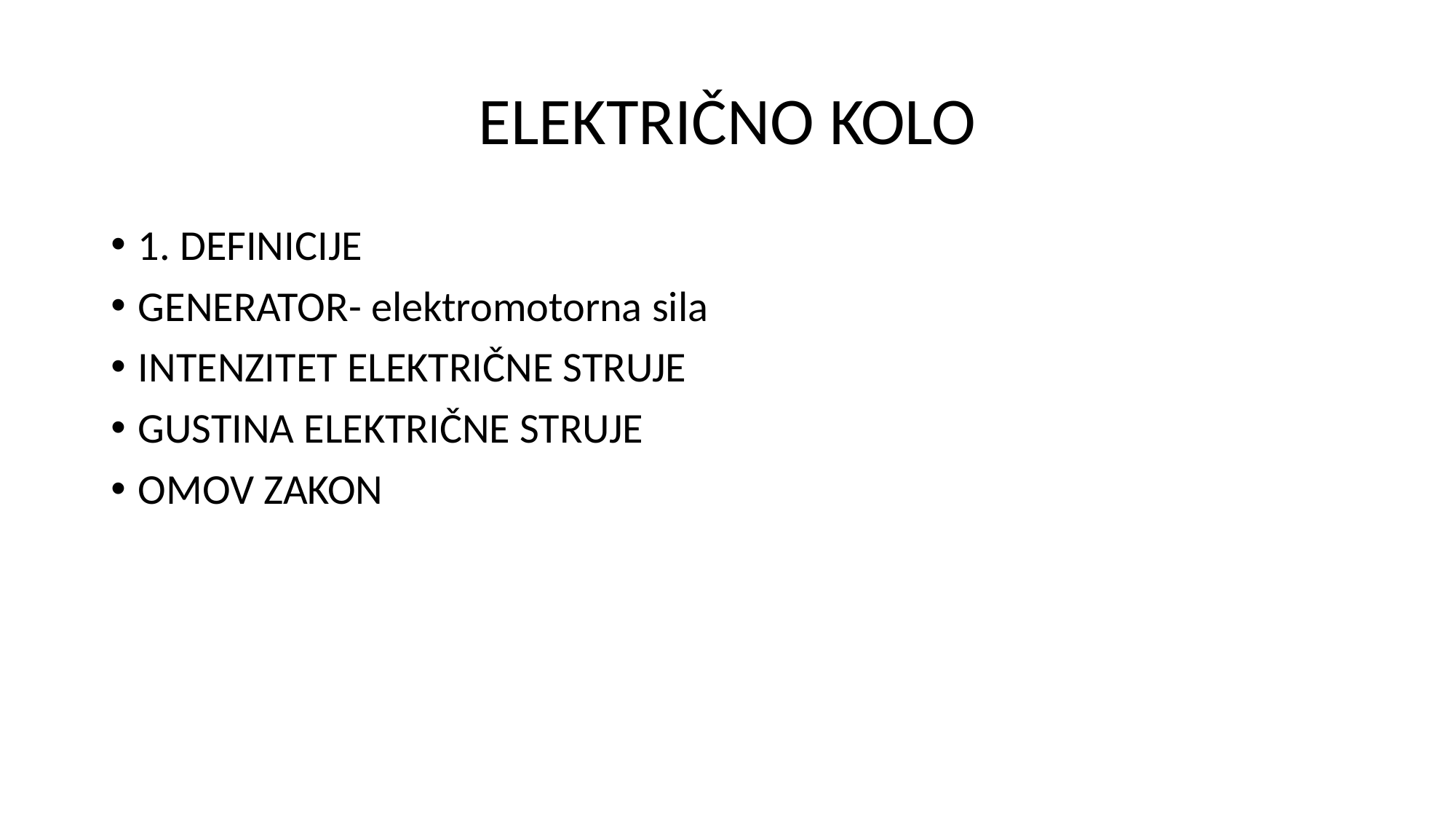

# ELEKTRIČNO KOLO
1. DEFINICIJE
GENERATOR- elektromotorna sila
INTENZITET ELEKTRIČNE STRUJE
GUSTINA ELEKTRIČNE STRUJE
OMOV ZAKON